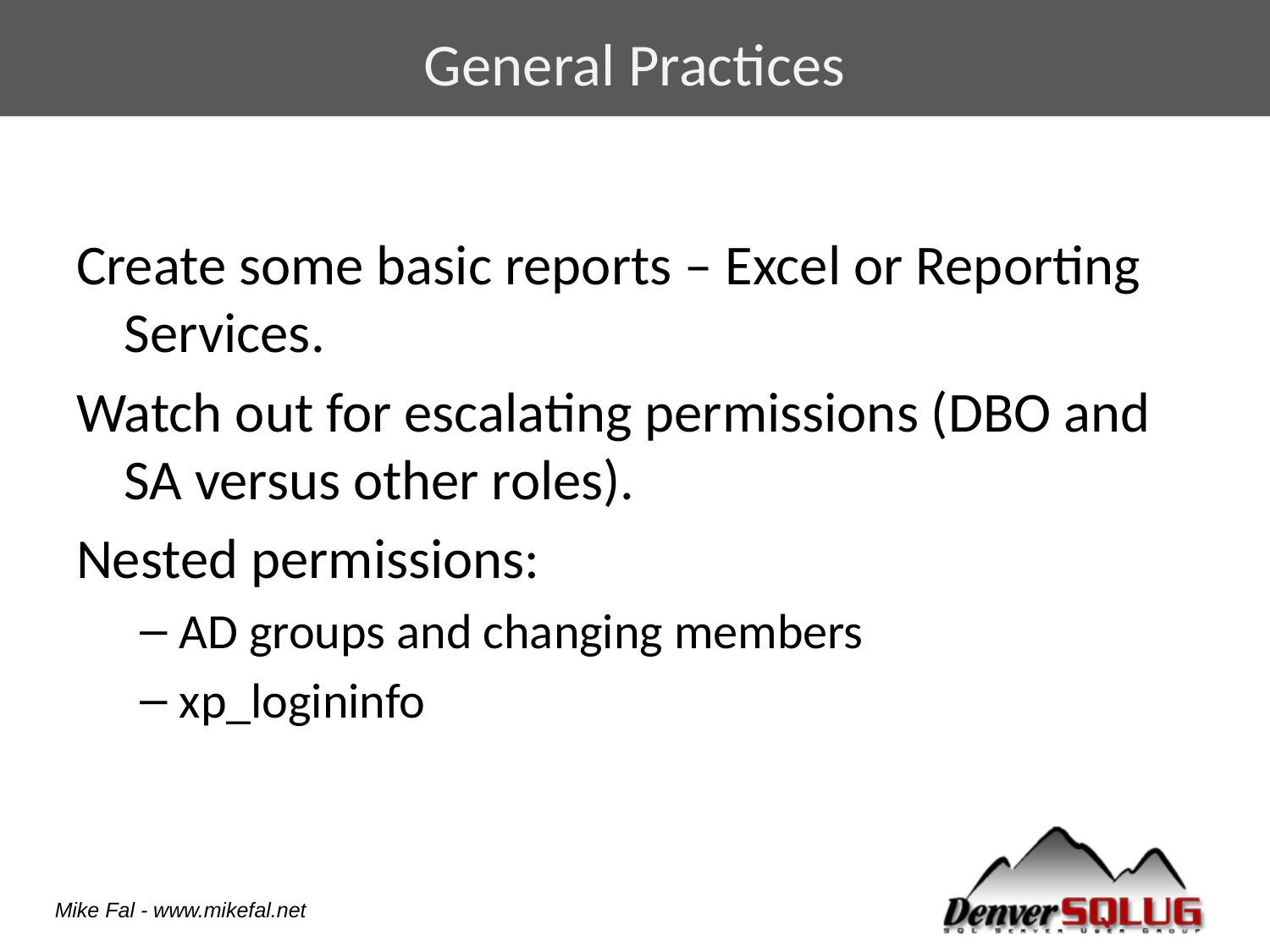

# General Practices
Create some basic reports – Excel or Reporting Services.
Watch out for escalating permissions (DBO and SA versus other roles).
Nested permissions:
AD groups and changing members
xp_logininfo